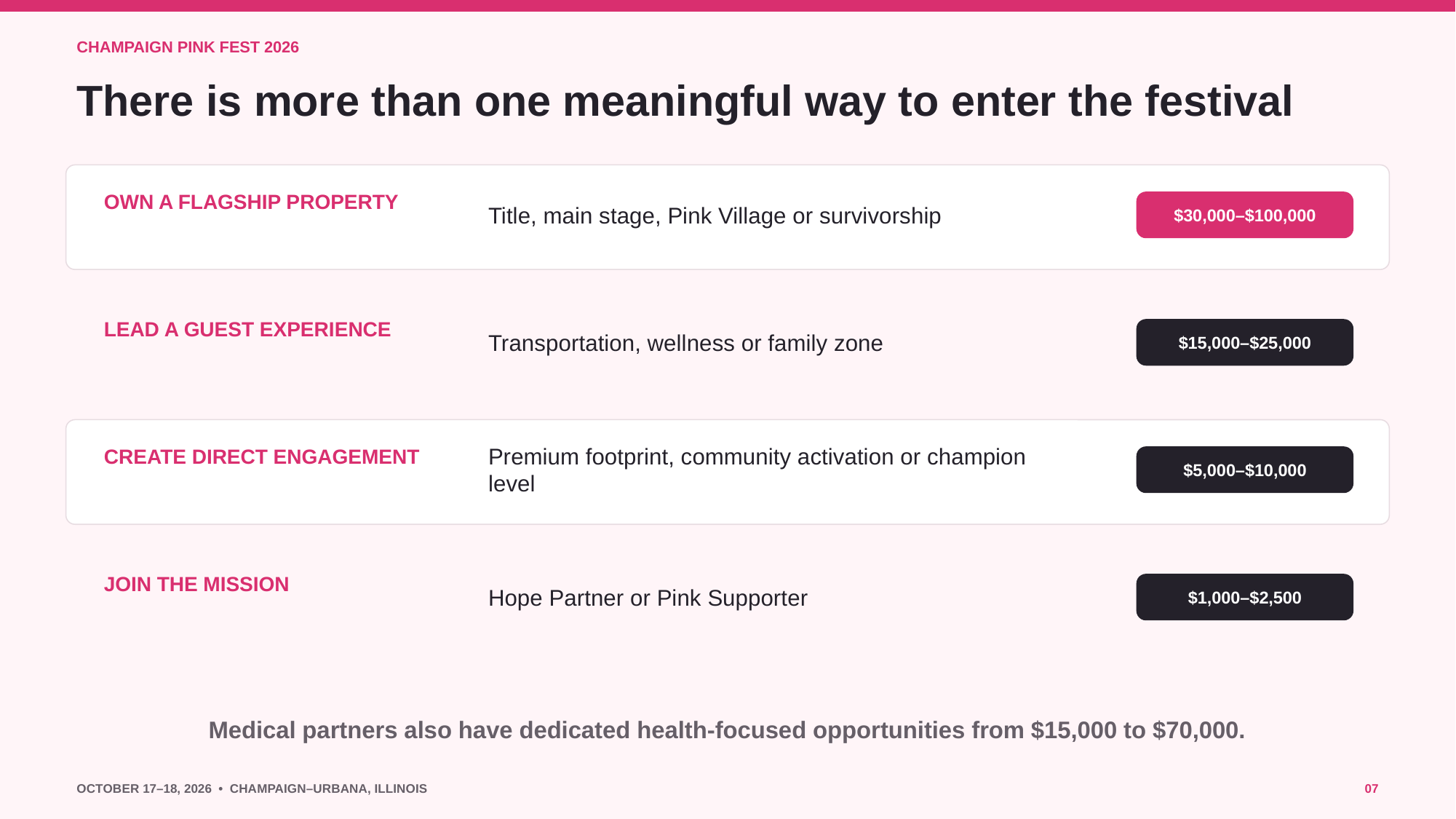

CHAMPAIGN PINK FEST 2026
There is more than one meaningful way to enter the festival

Title, main stage, Pink Village or survivorship
OWN A FLAGSHIP PROPERTY

$30,000–$100,000
Transportation, wellness or family zone
LEAD A GUEST EXPERIENCE

$15,000–$25,000

Premium footprint, community activation or champion level
CREATE DIRECT ENGAGEMENT

$5,000–$10,000
Hope Partner or Pink Supporter
JOIN THE MISSION

$1,000–$2,500
Medical partners also have dedicated health-focused opportunities from $15,000 to $70,000.
OCTOBER 17–18, 2026  •  CHAMPAIGN–URBANA, ILLINOIS
07